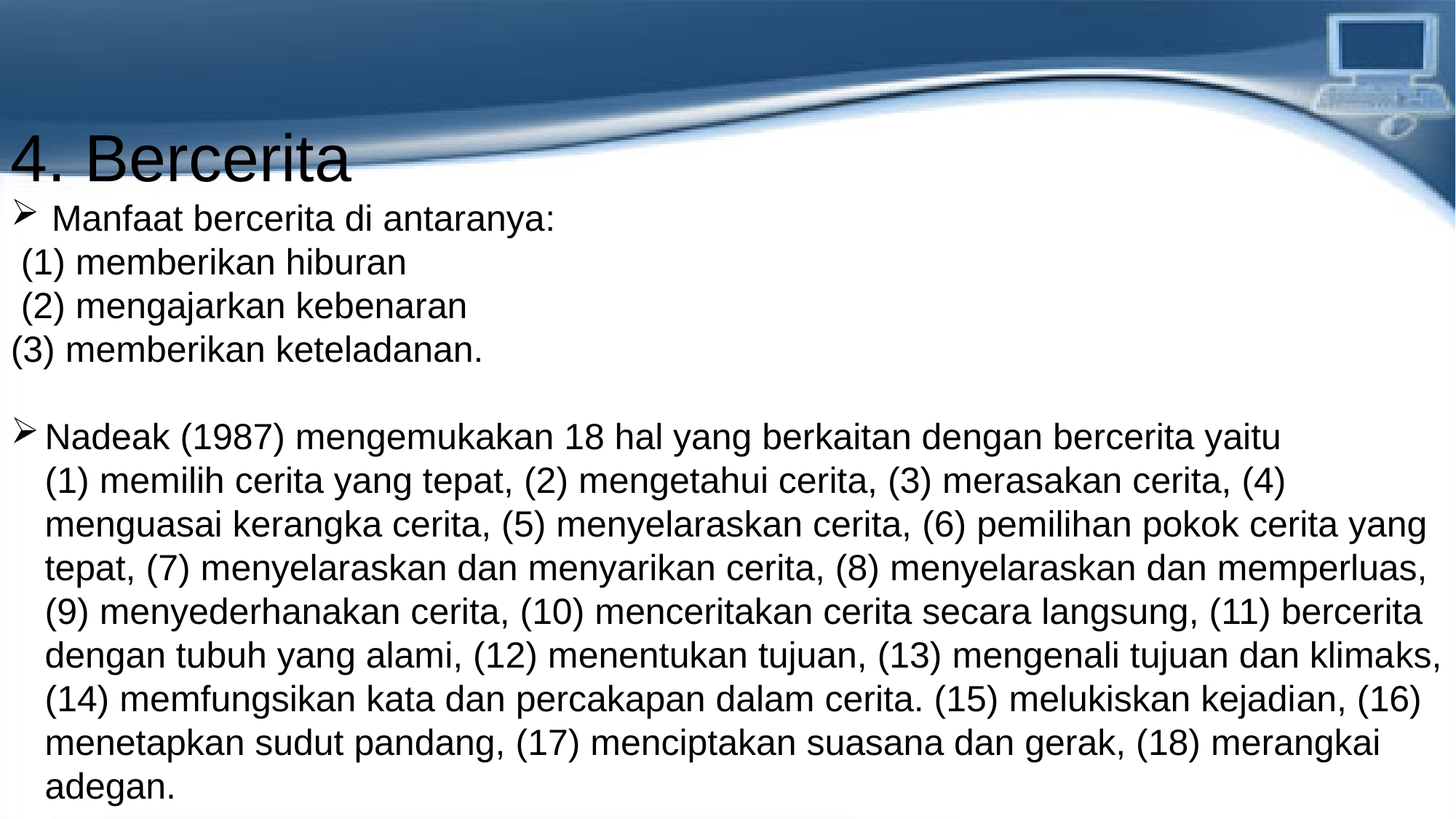

4. Bercerita
Manfaat bercerita di antaranya:
 (1) memberikan hiburan
 (2) mengajarkan kebenaran
(3) memberikan keteladanan.

Nadeak (1987) mengemukakan 18 hal yang berkaitan dengan bercerita yaitu (1) memilih cerita yang tepat, (2) mengetahui cerita, (3) merasakan cerita, (4) menguasai kerangka cerita, (5) menyelaraskan cerita, (6) pemilihan pokok cerita yang tepat, (7) menyelaraskan dan menyarikan cerita, (8) menyelaraskan dan memperluas, (9) menyederhanakan cerita, (10) menceritakan cerita secara langsung, (11) bercerita dengan tubuh yang alami, (12) menentukan tujuan, (13) mengenali tujuan dan klimaks, (14) memfungsikan kata dan percakapan dalam cerita. (15) melukiskan kejadian, (16) menetapkan sudut pandang, (17) menciptakan suasana dan gerak, (18) merangkai adegan.